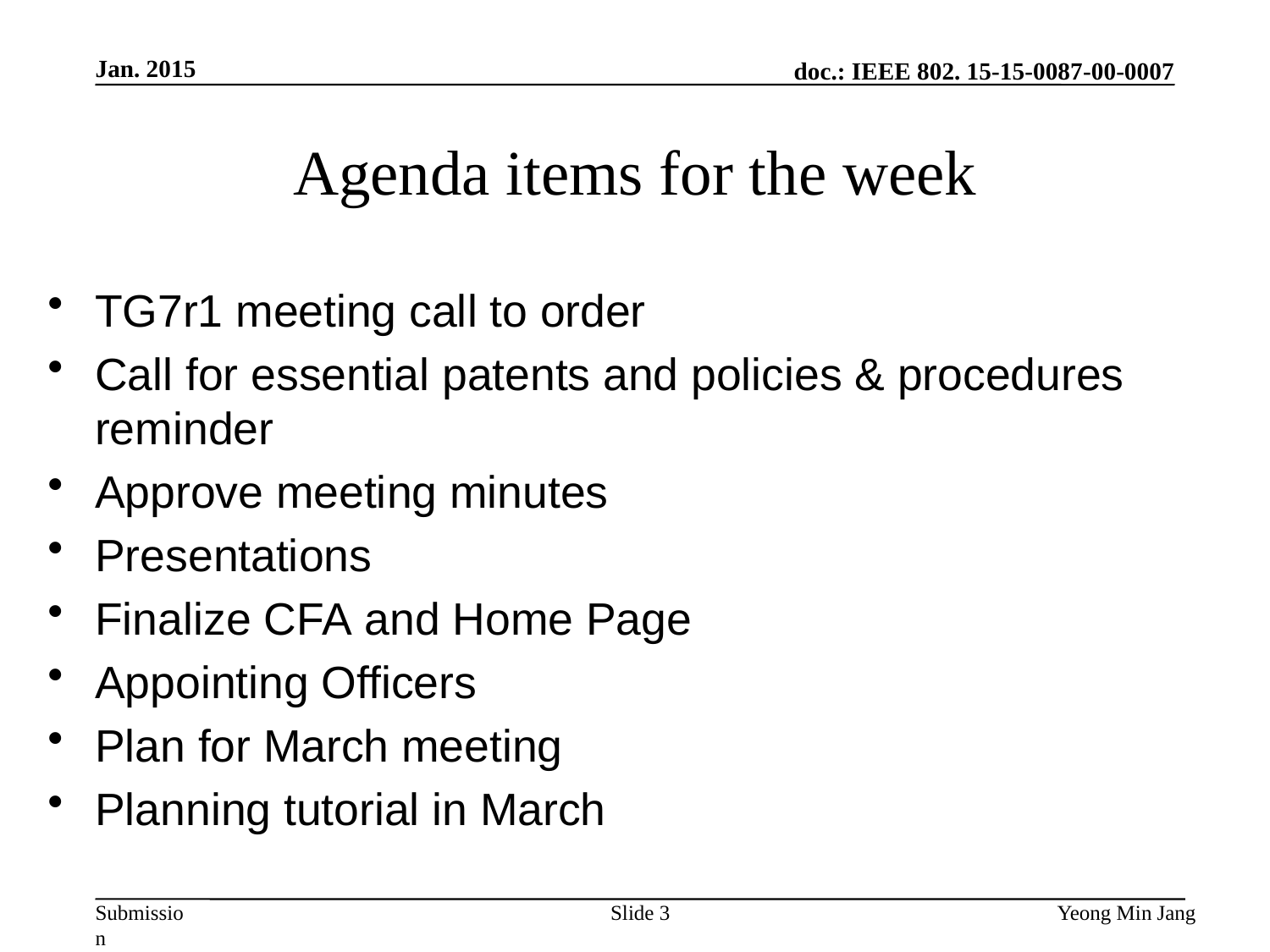

Jan. 2015
# Agenda items for the week
TG7r1 meeting call to order
Call for essential patents and policies & procedures reminder
Approve meeting minutes
Presentations
Finalize CFA and Home Page
Appointing Officers
Plan for March meeting
Planning tutorial in March
Slide 3
Yeong Min Jang